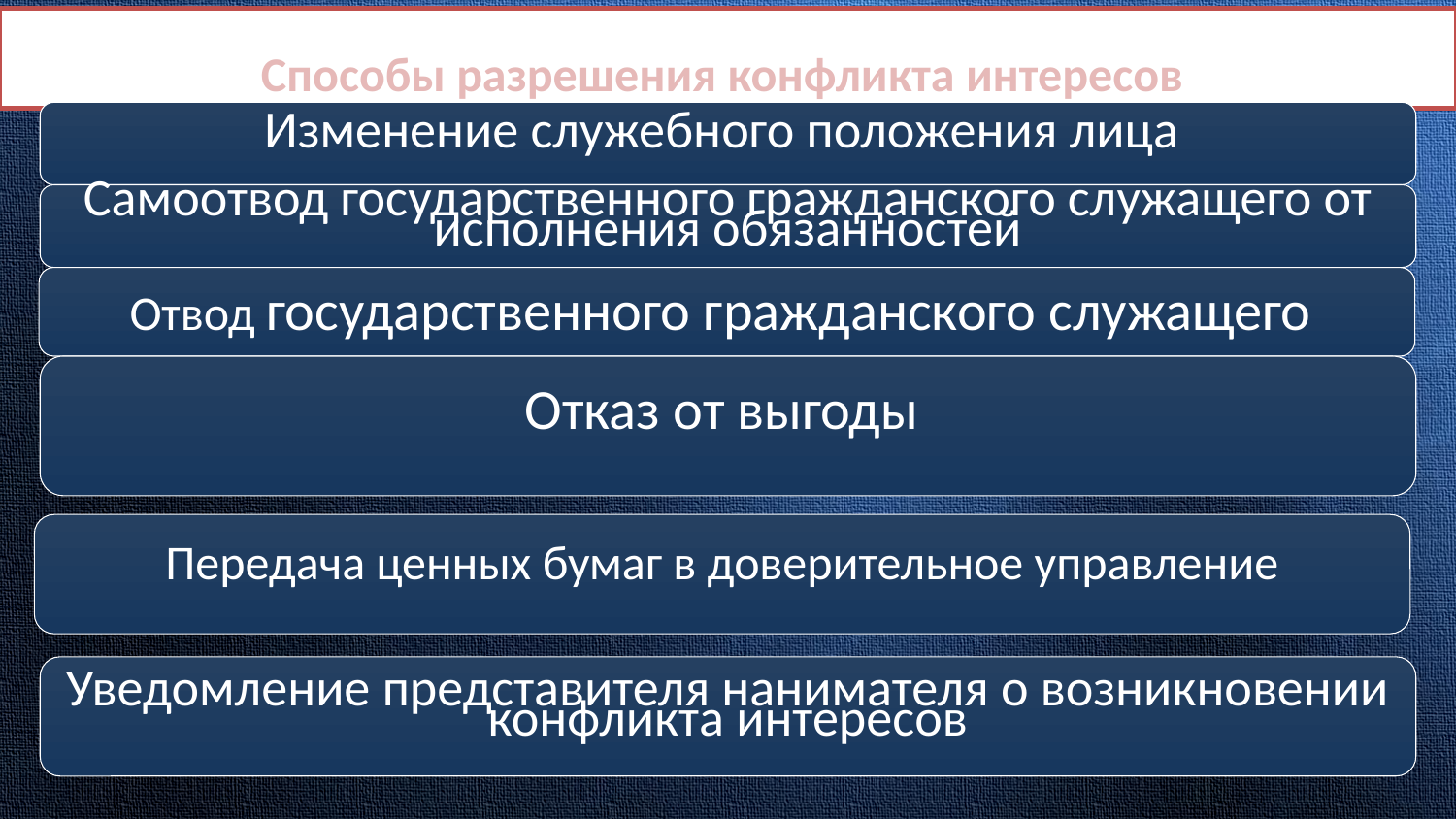

Способы разрешения конфликта интересов
Изменение служебного положения лица
Самоотвод государственного гражданского служащего от исполнения обязанностей

Отвод государственного гражданского служащего
Отказ от выгоды
Передача ценных бумаг в доверительное управление
Уведомление представителя нанимателя о возникновении конфликта интересов